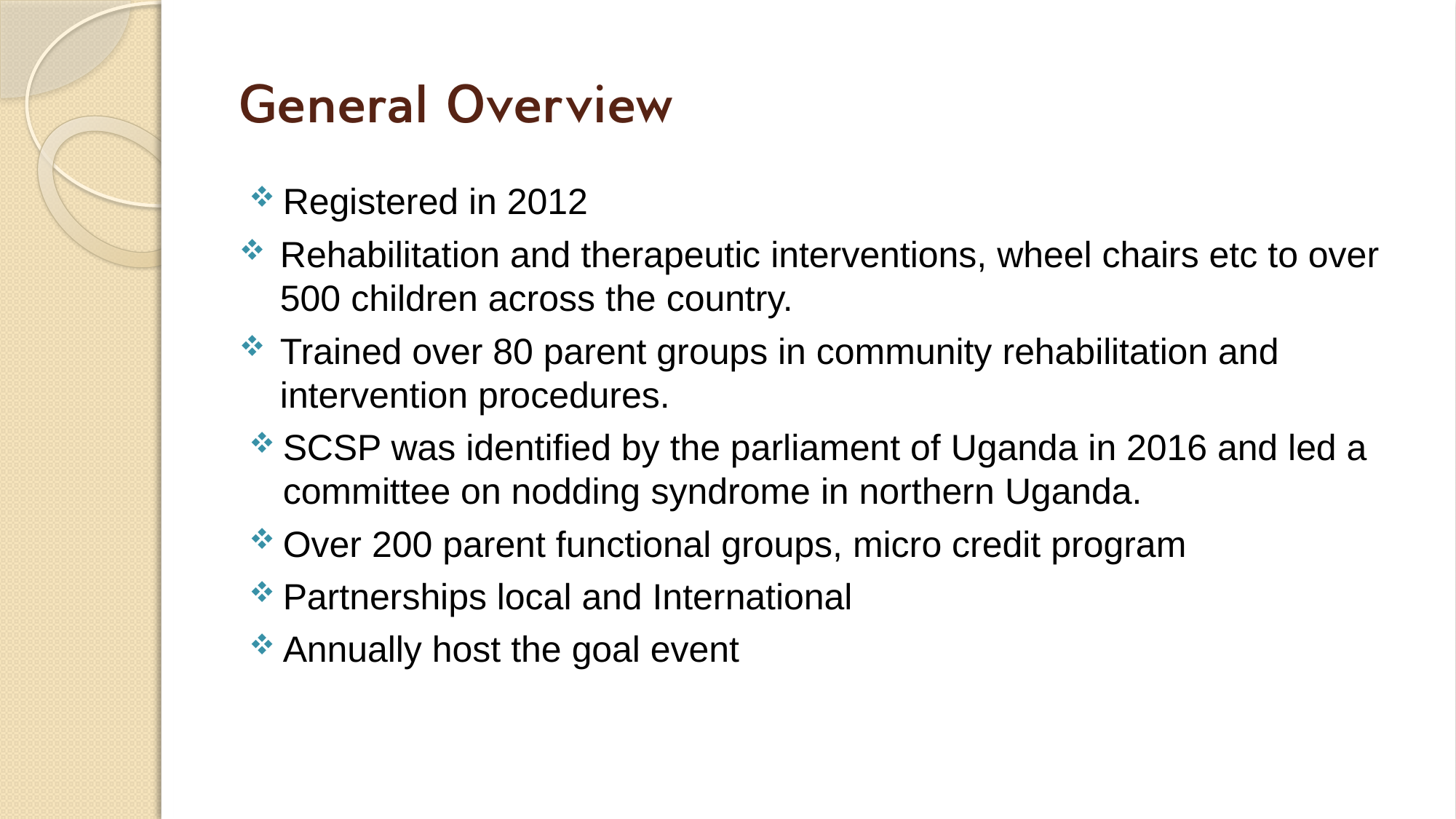

# General Overview
Registered in 2012
Rehabilitation and therapeutic interventions, wheel chairs etc to over 500 children across the country.
Trained over 80 parent groups in community rehabilitation and intervention procedures.
SCSP was identified by the parliament of Uganda in 2016 and led a committee on nodding syndrome in northern Uganda.
Over 200 parent functional groups, micro credit program
Partnerships local and International
Annually host the goal event